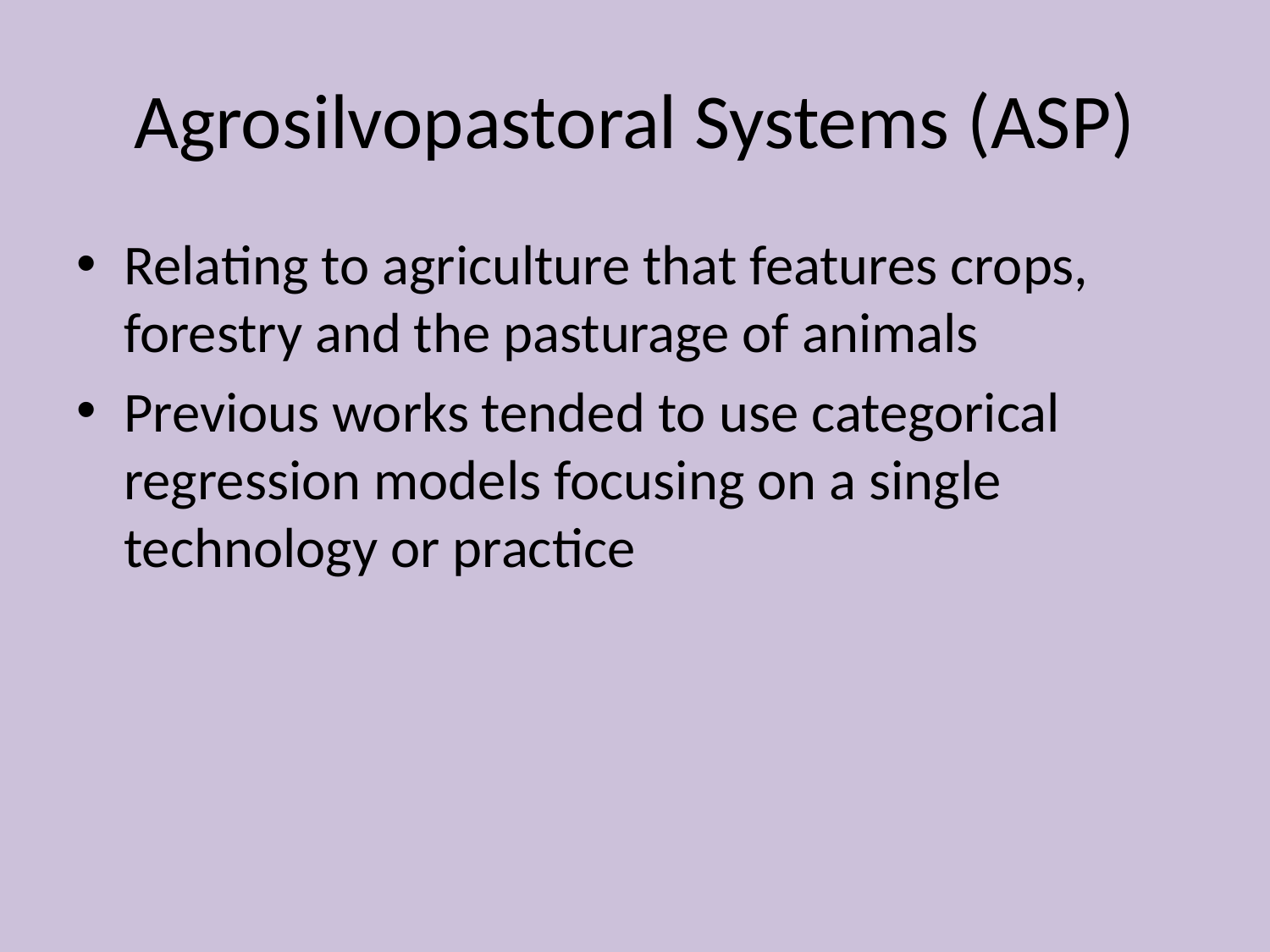

# Agrosilvopastoral Systems (ASP)
Relating to agriculture that features crops, forestry and the pasturage of animals
Previous works tended to use categorical regression models focusing on a single technology or practice